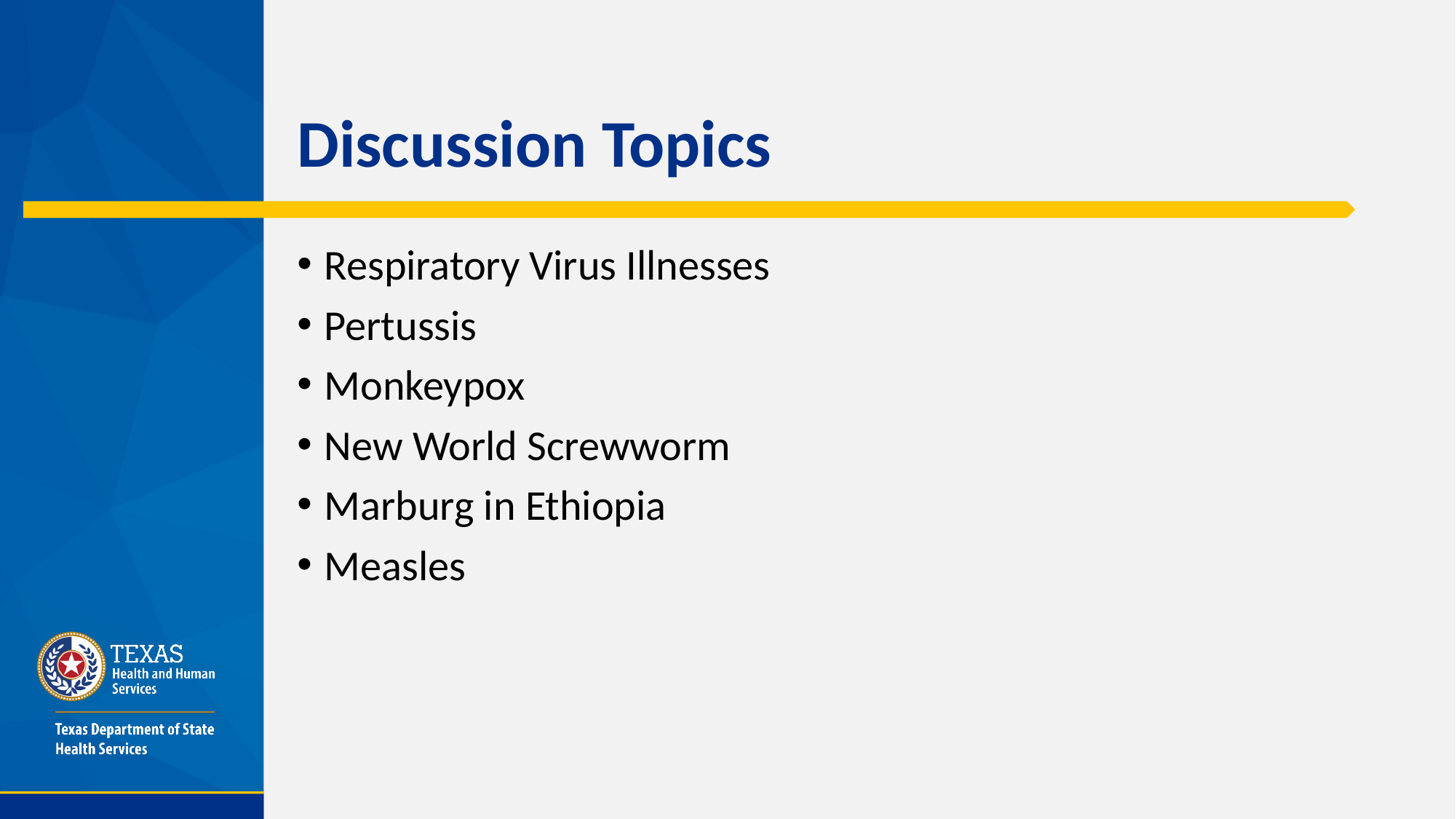

# Discussion Topics
Respiratory Virus Illnesses
Pertussis
Monkeypox
New World Screwworm
Marburg in Ethiopia
Measles